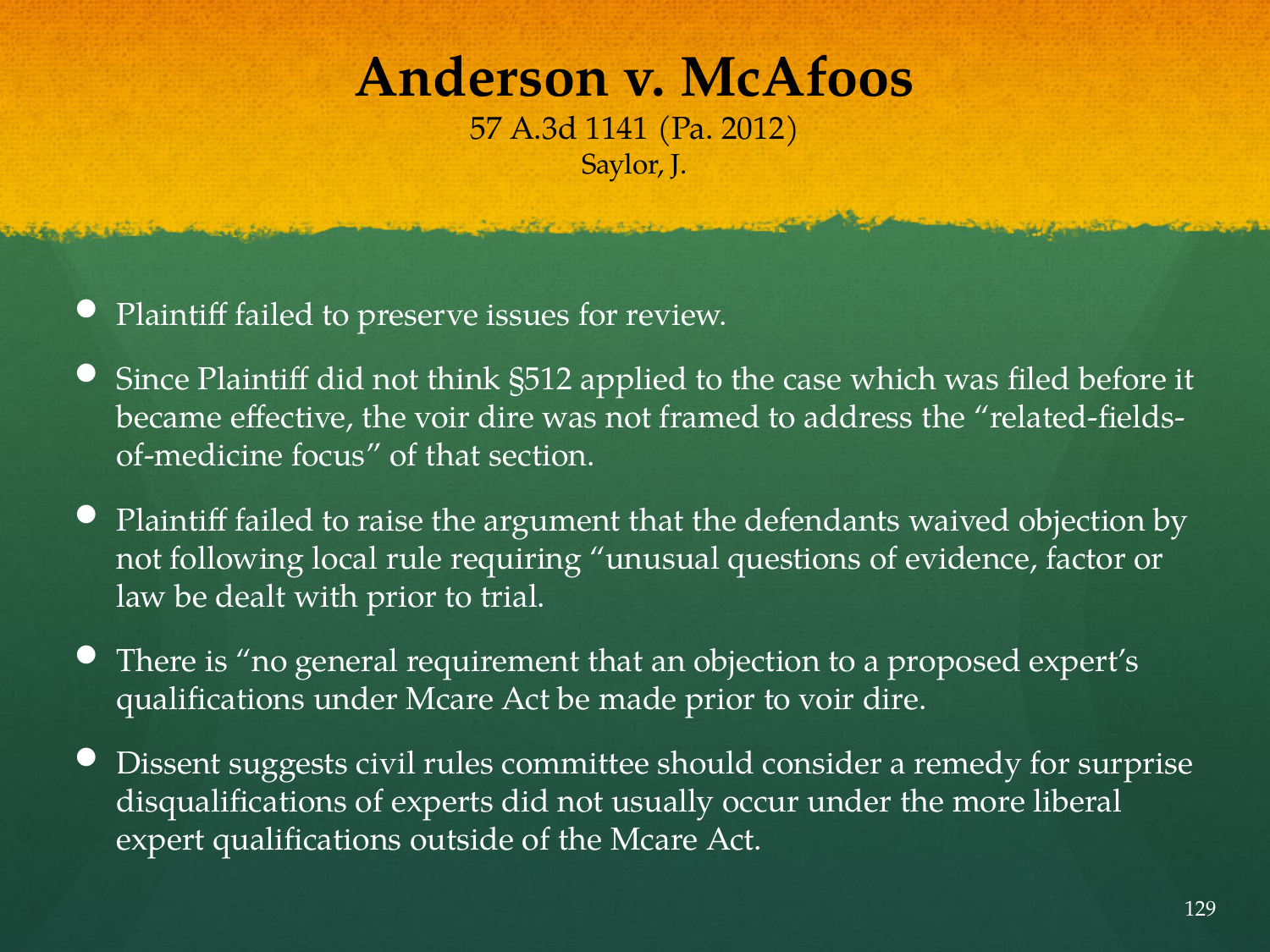

# Anderson v. McAfoos 57 A.3d 1141 (Pa. 2012) Saylor, J.
Plaintiff failed to preserve issues for review.
Since Plaintiff did not think §512 applied to the case which was filed before it became effective, the voir dire was not framed to address the “related-fields-of-medicine focus” of that section.
Plaintiff failed to raise the argument that the defendants waived objection by not following local rule requiring “unusual questions of evidence, factor or law be dealt with prior to trial.
There is “no general requirement that an objection to a proposed expert’s qualifications under Mcare Act be made prior to voir dire.
Dissent suggests civil rules committee should consider a remedy for surprise disqualifications of experts did not usually occur under the more liberal expert qualifications outside of the Mcare Act.
129